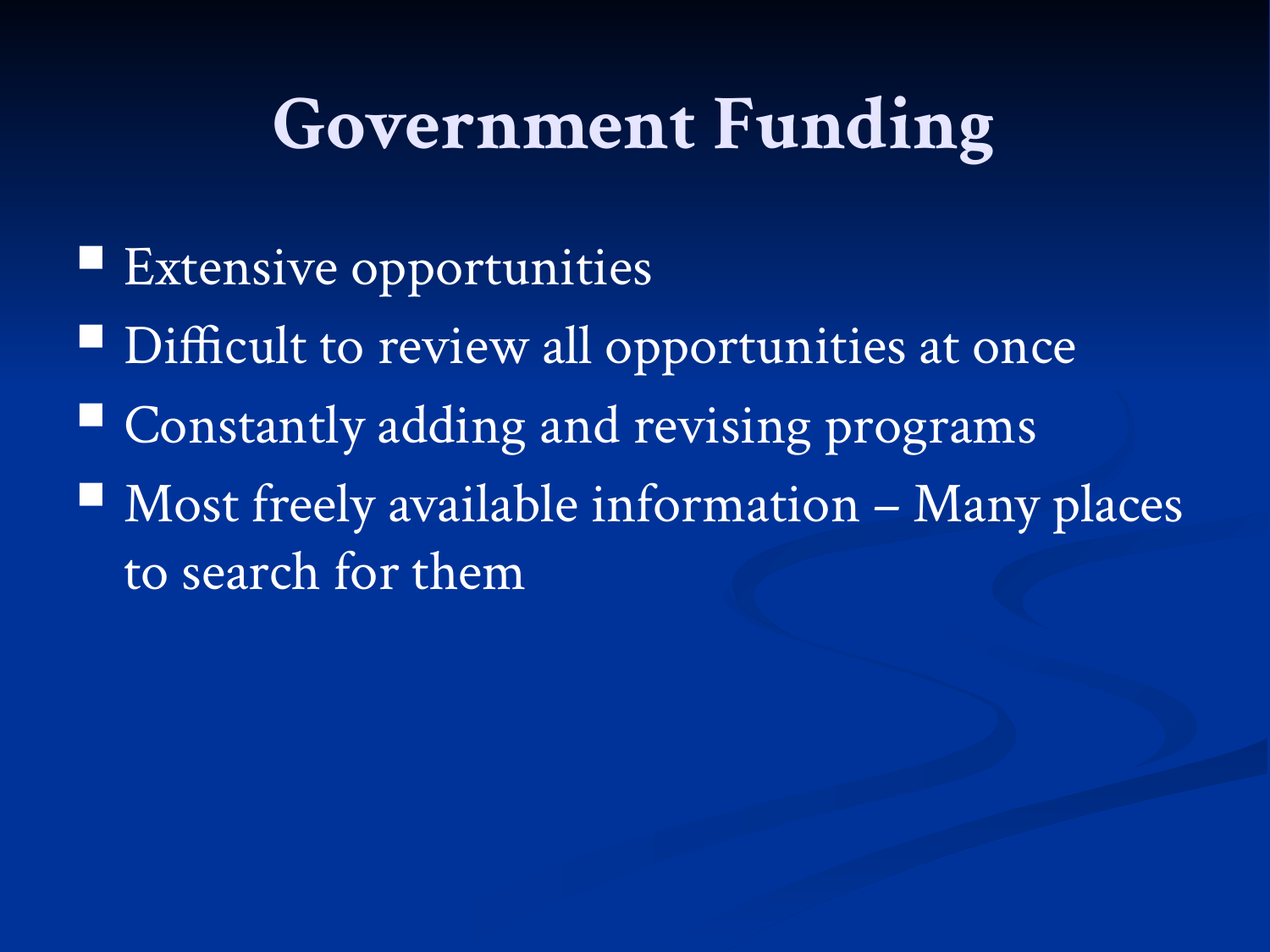

# Government Funding
Extensive opportunities
Difficult to review all opportunities at once
Constantly adding and revising programs
Most freely available information – Many places to search for them